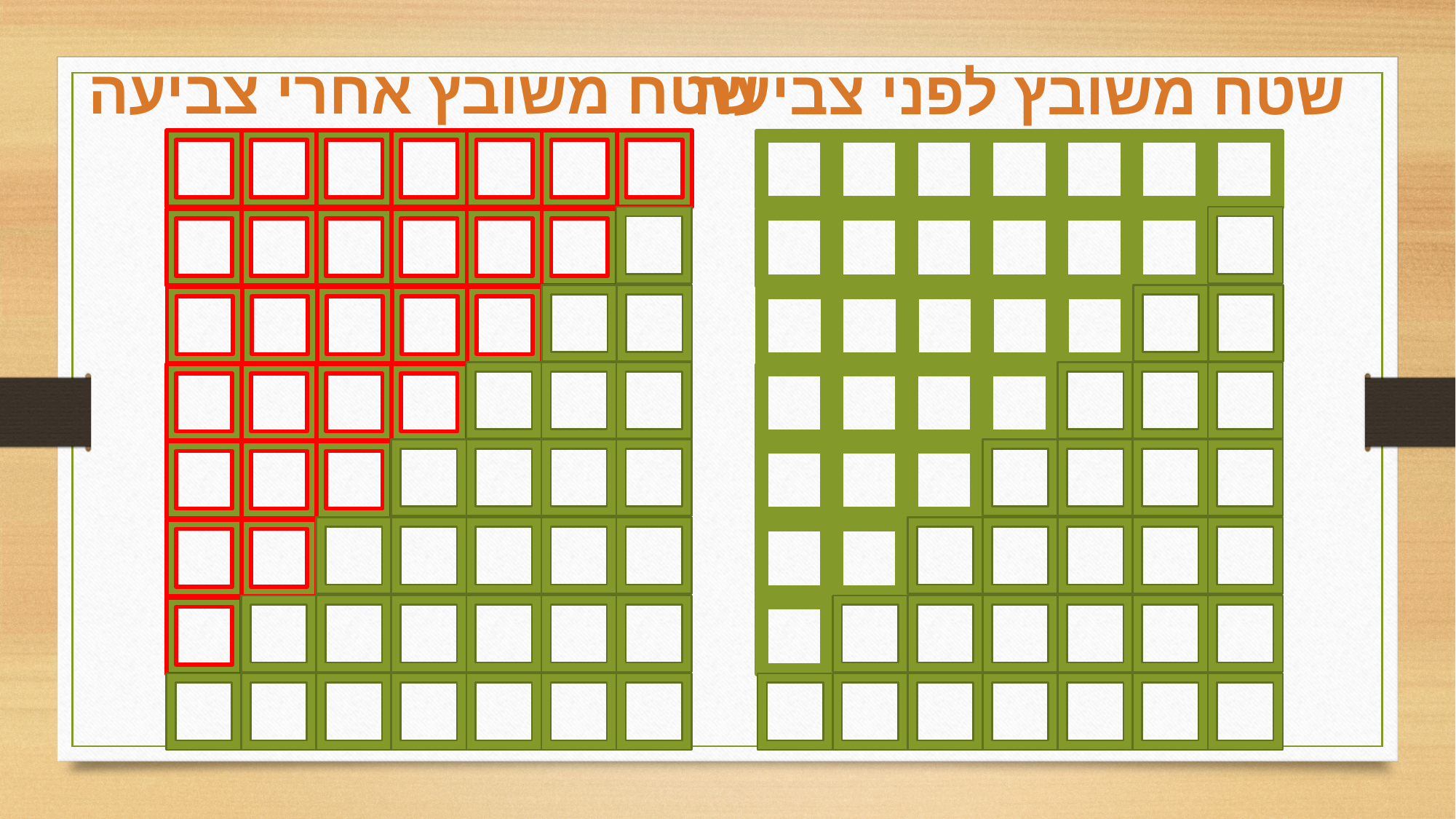

שטח משובץ אחרי צביעה
שטח משובץ לפני צביעה